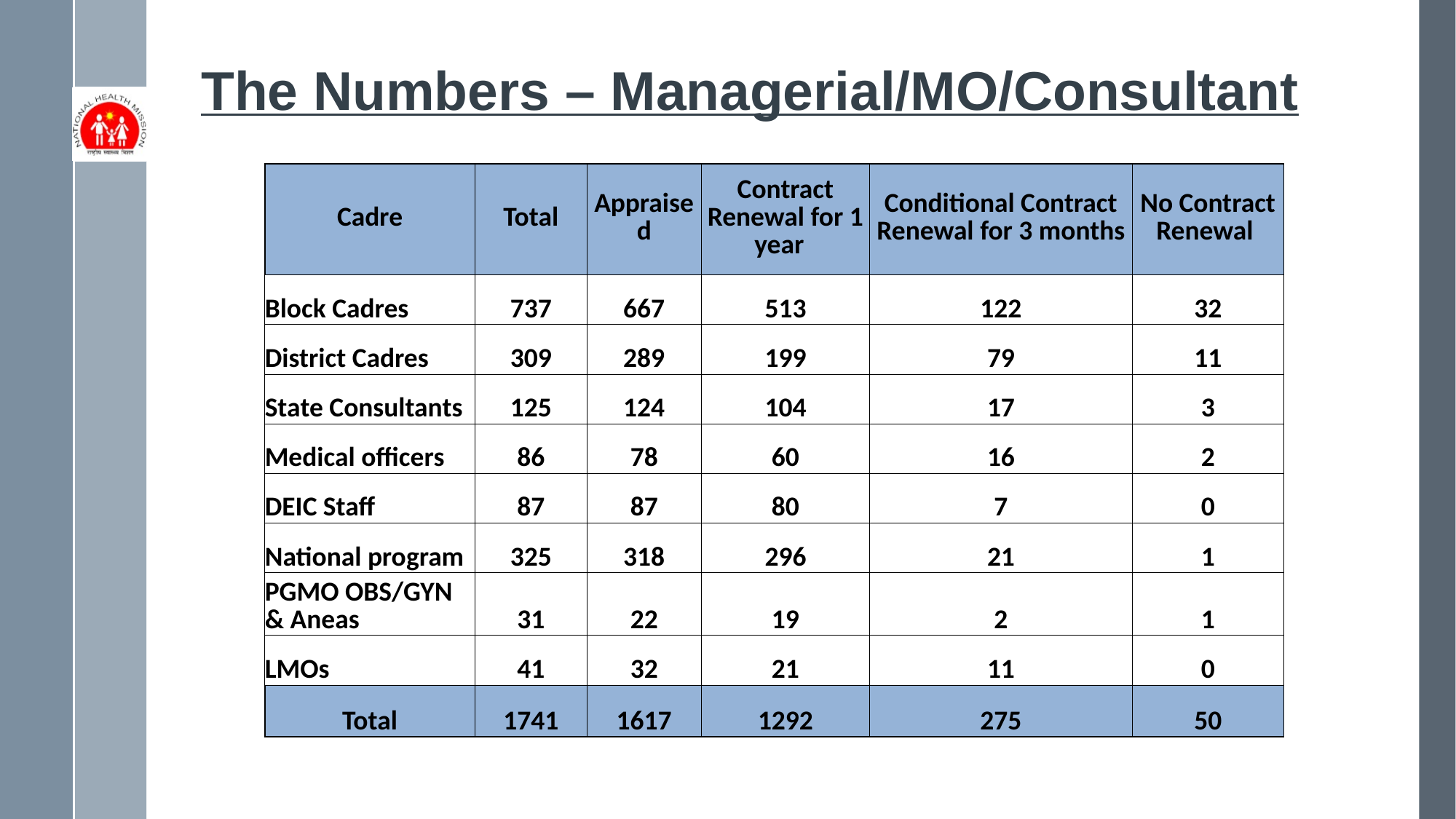

# The Numbers – Managerial/MO/Consultant
| Cadre | Total | Appraised | Contract Renewal for 1 year | Conditional Contract Renewal for 3 months | No Contract Renewal |
| --- | --- | --- | --- | --- | --- |
| Block Cadres | 737 | 667 | 513 | 122 | 32 |
| District Cadres | 309 | 289 | 199 | 79 | 11 |
| State Consultants | 125 | 124 | 104 | 17 | 3 |
| Medical officers | 86 | 78 | 60 | 16 | 2 |
| DEIC Staff | 87 | 87 | 80 | 7 | 0 |
| National program | 325 | 318 | 296 | 21 | 1 |
| PGMO OBS/GYN & Aneas | 31 | 22 | 19 | 2 | 1 |
| LMOs | 41 | 32 | 21 | 11 | 0 |
| Total | 1741 | 1617 | 1292 | 275 | 50 |